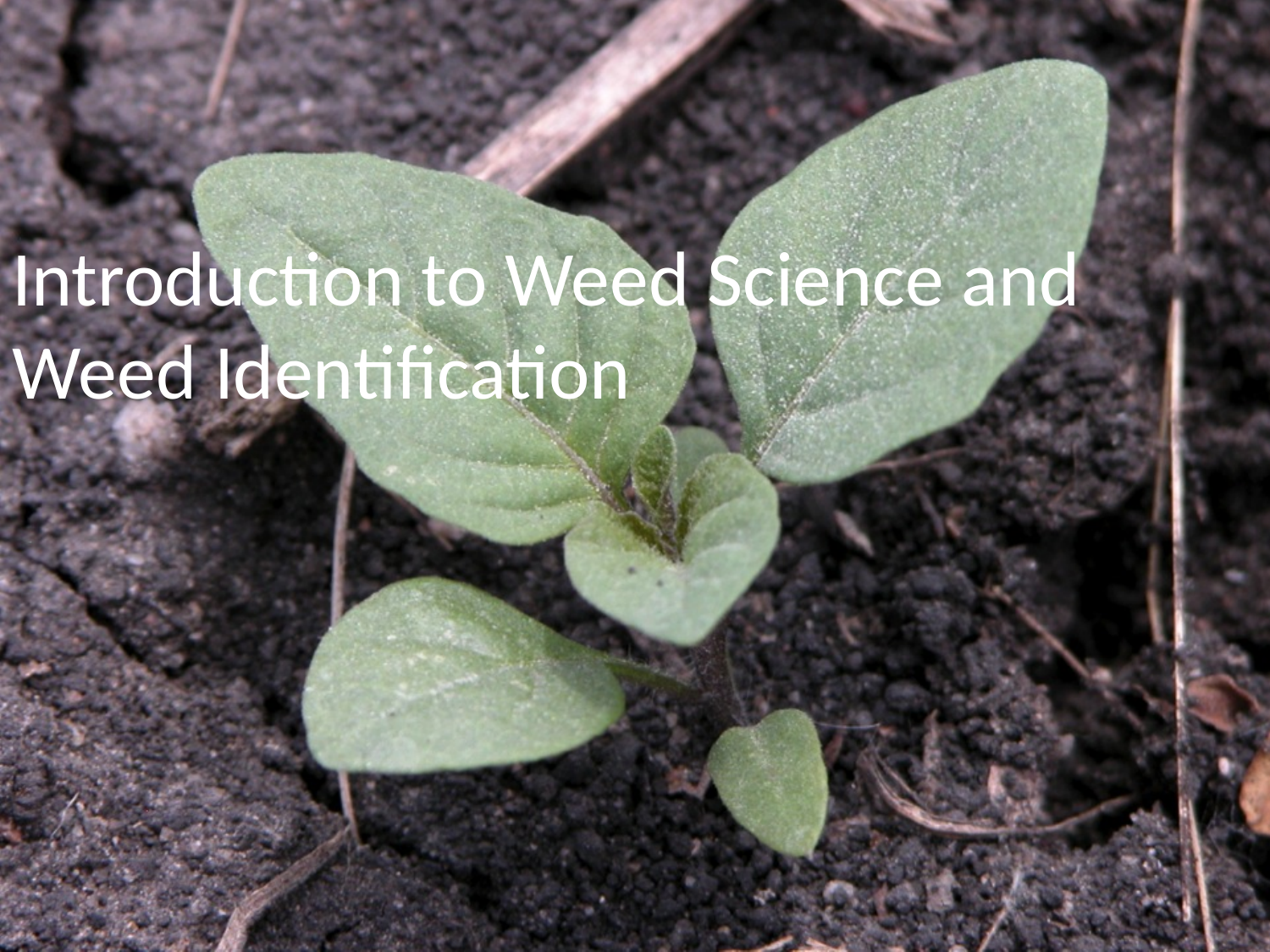

Introduction to Weed Science and Weed Identification